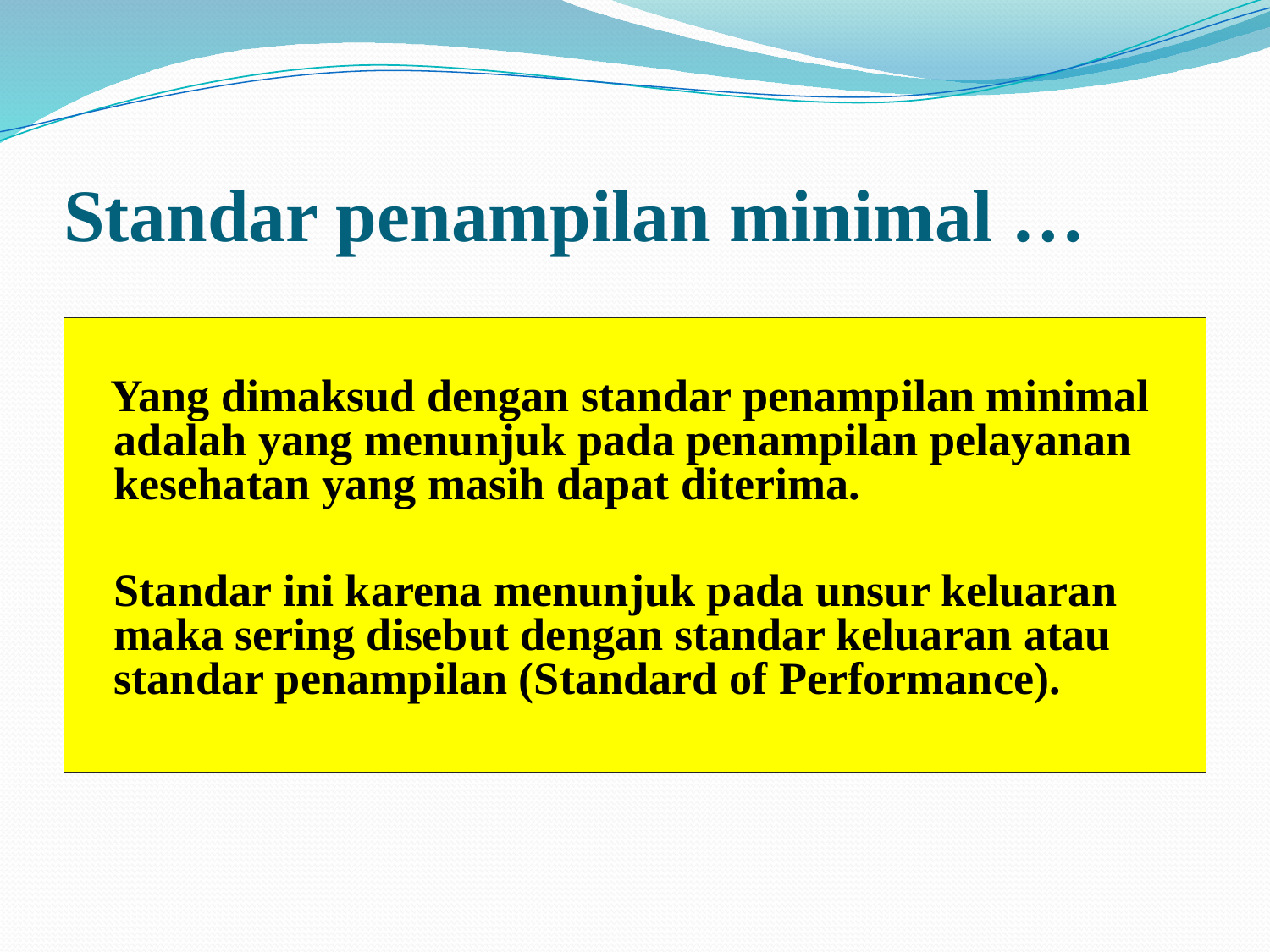

# Standar penampilan minimal …

   Yang dimaksud dengan standar penampilan minimal adalah yang menunjuk pada penampilan pelayanan kesehatan yang masih dapat diterima.

	Standar ini karena menunjuk pada unsur keluaran maka sering disebut dengan standar keluaran atau standar penampilan (Standard of Performance).